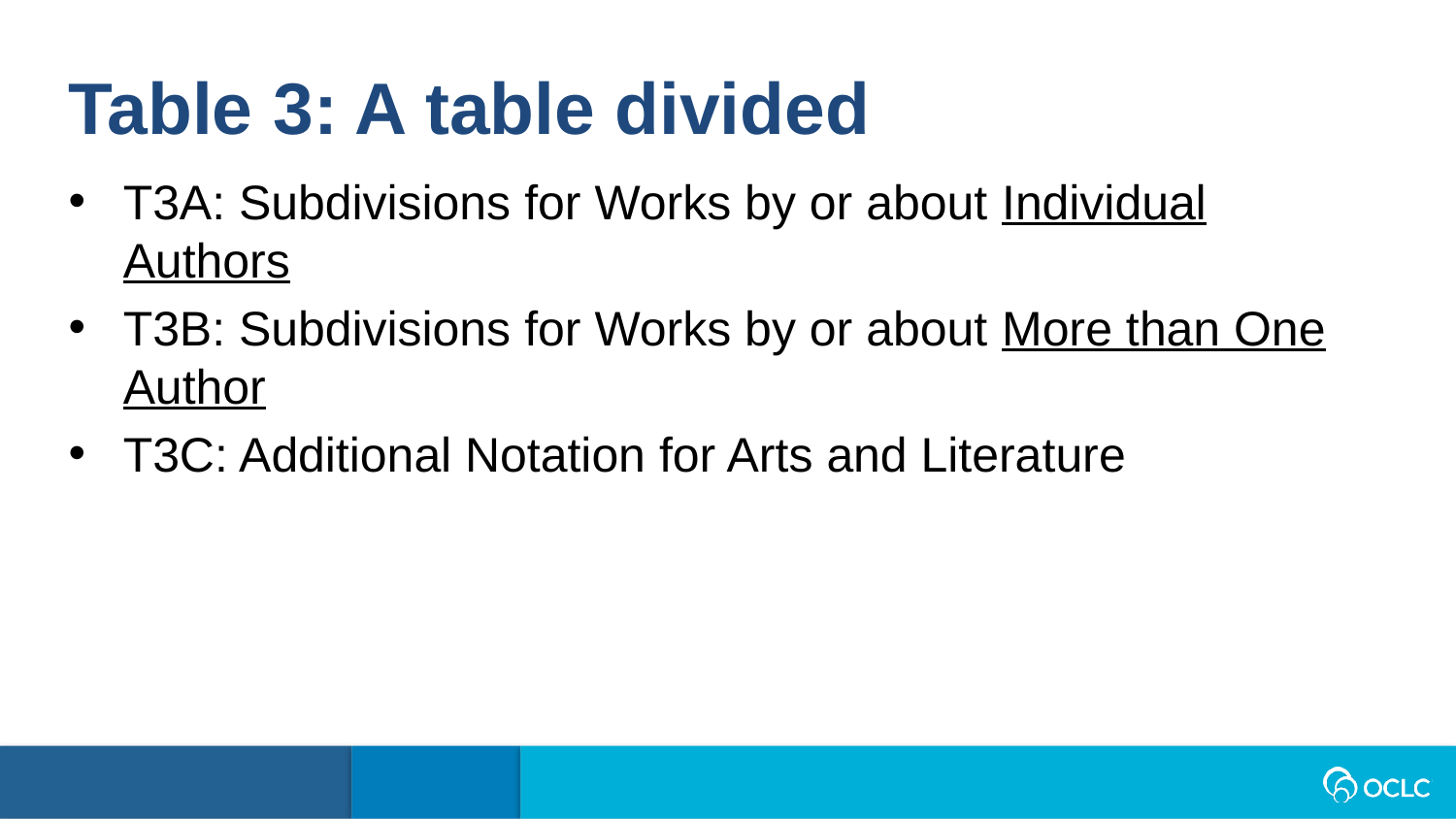

Table 3: A table divided
T3A: Subdivisions for Works by or about Individual Authors
T3B: Subdivisions for Works by or about More than One Author
T3C: Additional Notation for Arts and Literature